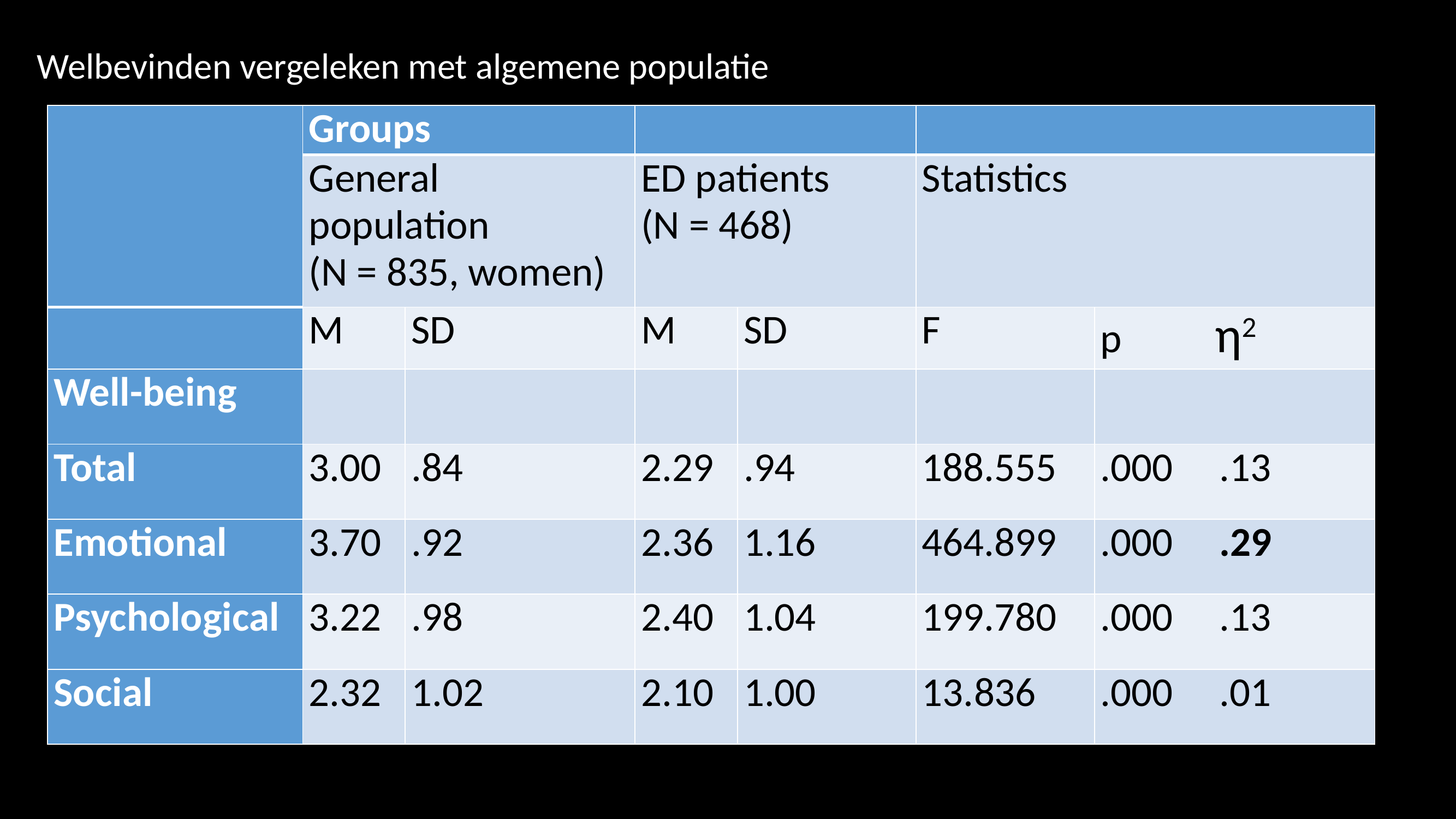

Welbevinden vergeleken met algemene populatie
|  | Groups |  |  |  |  |  |
| --- | --- | --- | --- | --- | --- | --- |
|  | General population (N = 835, women) |  | ED patients (N = 468) |  | Statistics |  |
|  | M | SD | M | SD | F | p η2 |
| Well-being |  |  |  |  |  |  |
| Total | 3.00 | .84 | 2.29 | .94 | 188.555 | .000 .13 |
| Emotional | 3.70 | .92 | 2.36 | 1.16 | 464.899 | .000 .29 |
| Psychological | 3.22 | .98 | 2.40 | 1.04 | 199.780 | .000 .13 |
| Social | 2.32 | 1.02 | 2.10 | 1.00 | 13.836 | .000 .01 |